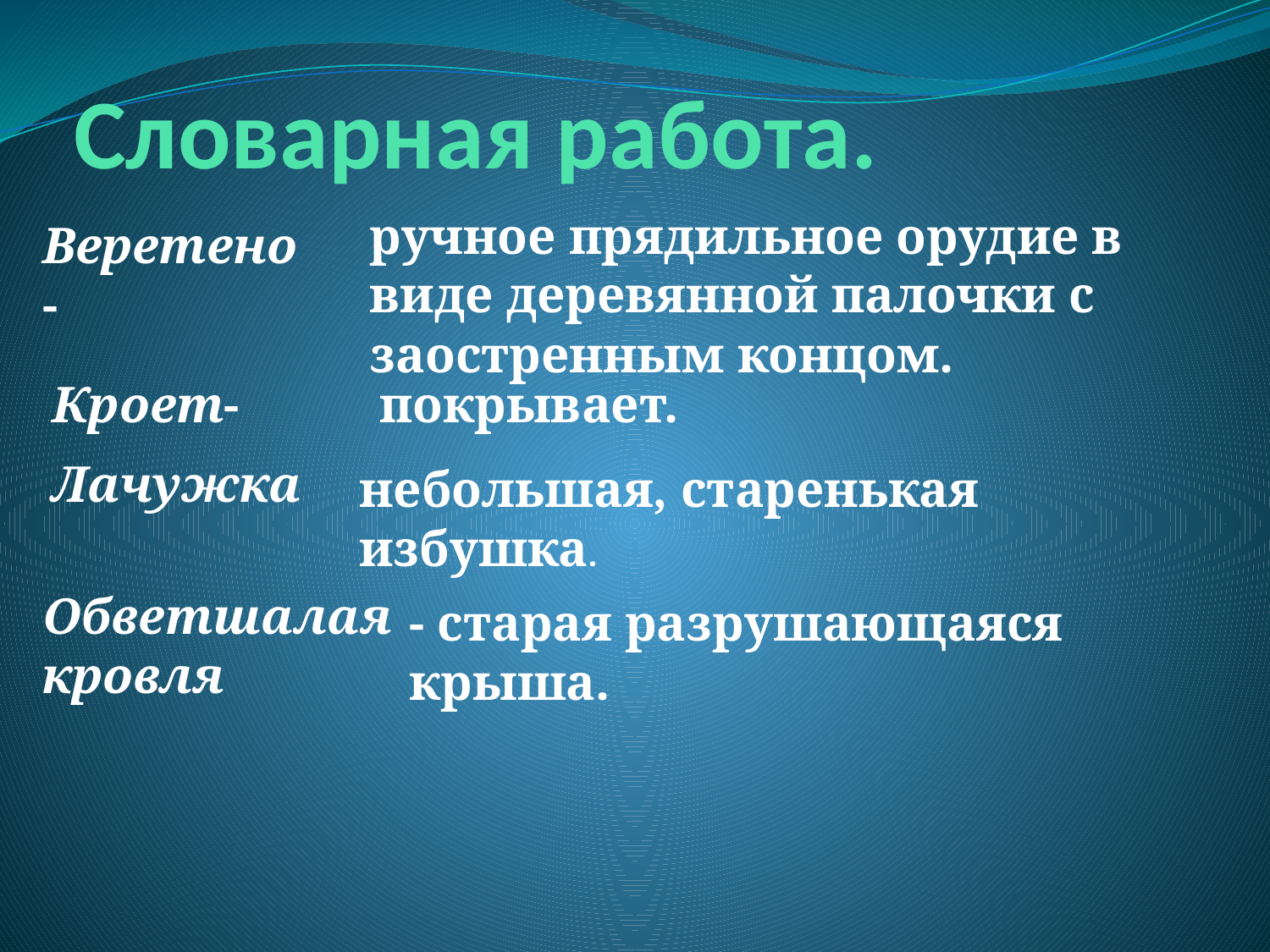

# Словарная работа.
ручное прядильное орудие в виде деревянной палочки с заостренным концом.
Веретено -
Кроет-
покрывает.
Лачужка
небольшая, старенькая избушка.
Обветшалая кровля
- старая разрушающаяся крыша.